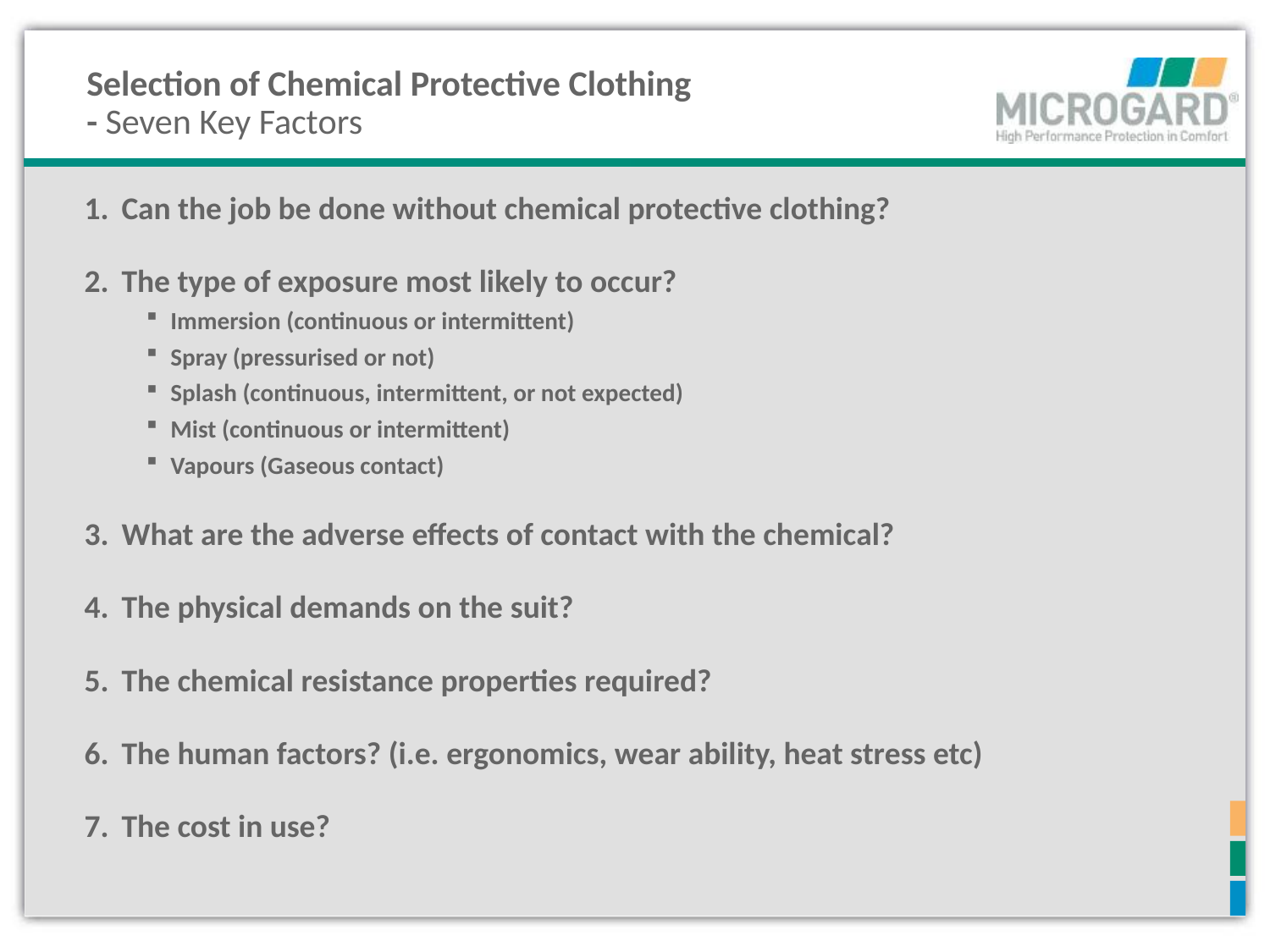

# Selection of Chemical Protective Clothing - Seven Key Factors
Can the job be done without chemical protective clothing?
The type of exposure most likely to occur?
Immersion (continuous or intermittent)
Spray (pressurised or not)
Splash (continuous, intermittent, or not expected)
Mist (continuous or intermittent)
Vapours (Gaseous contact)
What are the adverse effects of contact with the chemical?
The physical demands on the suit?
The chemical resistance properties required?
The human factors? (i.e. ergonomics, wear ability, heat stress etc)
The cost in use?